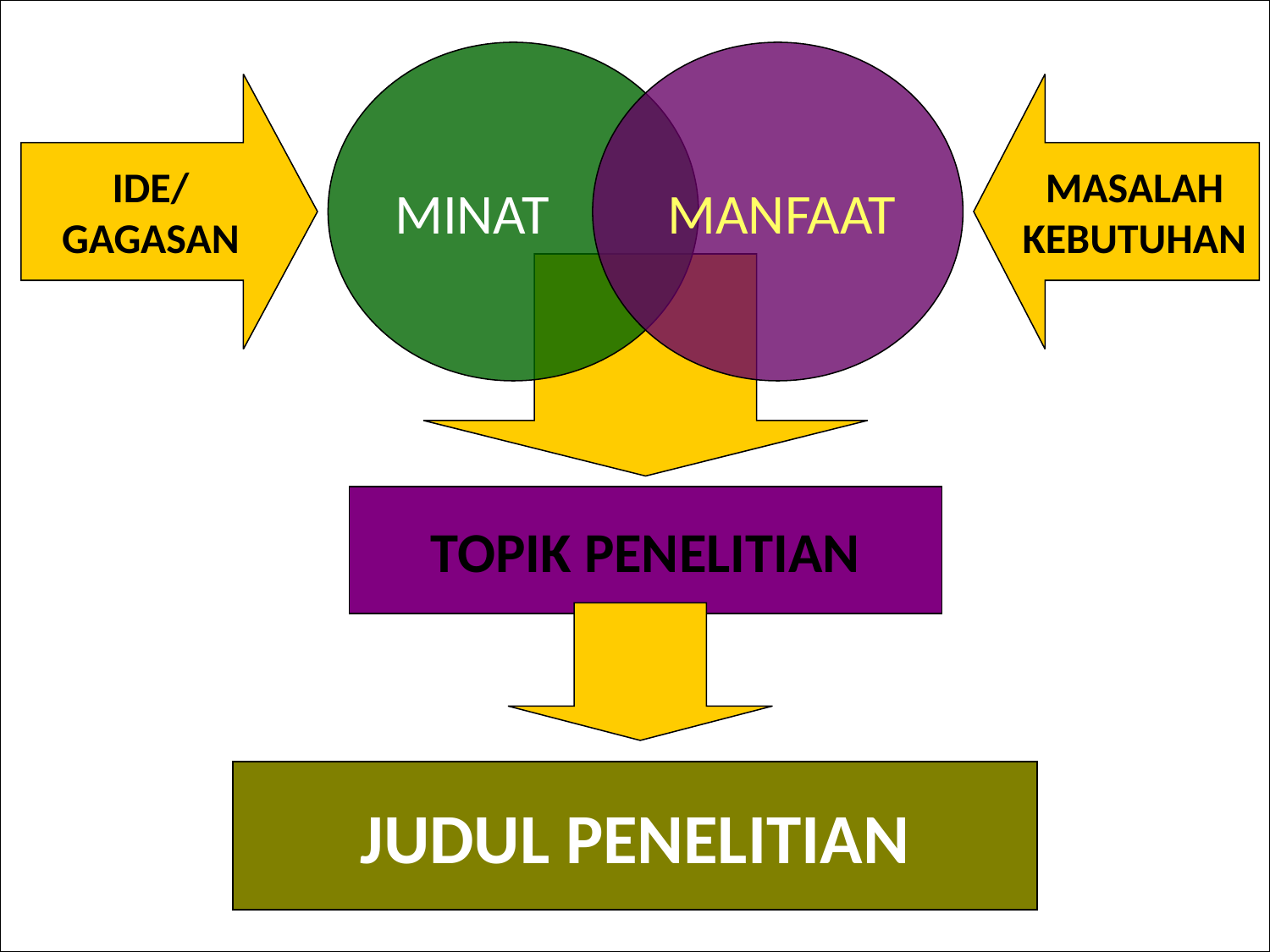

MINAT
MANFAAT
IDE/
GAGASAN
MASALAH
KEBUTUHAN

TOPIK PENELITIAN

JUDUL PENELITIAN